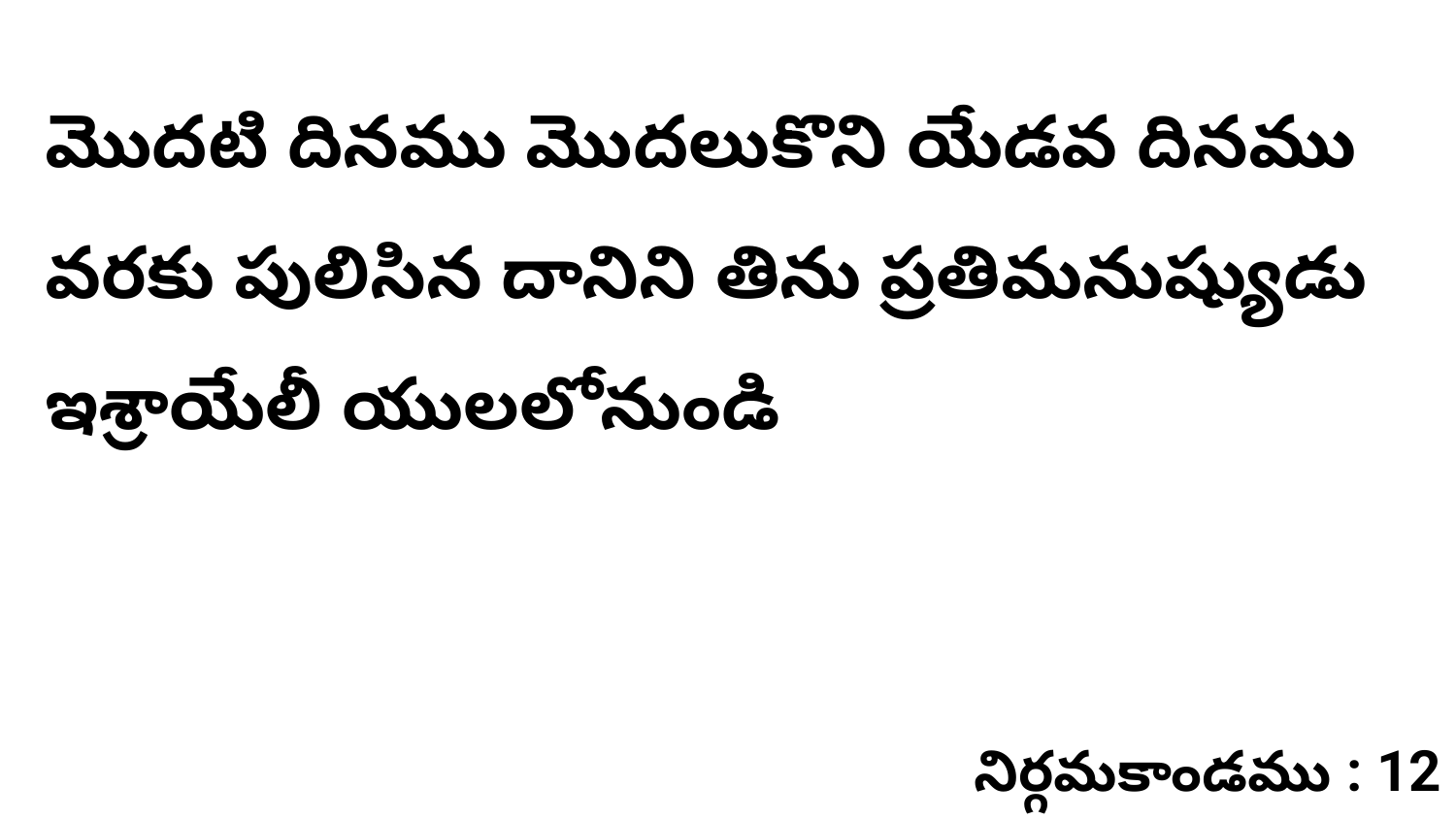

మొదటి దినము మొదలుకొని యేడవ దినము వరకు పులిసిన దానిని తిను ప్రతిమనుష్యుడు ఇశ్రాయేలీ యులలోనుండి
నిర్గమకాండము : 12